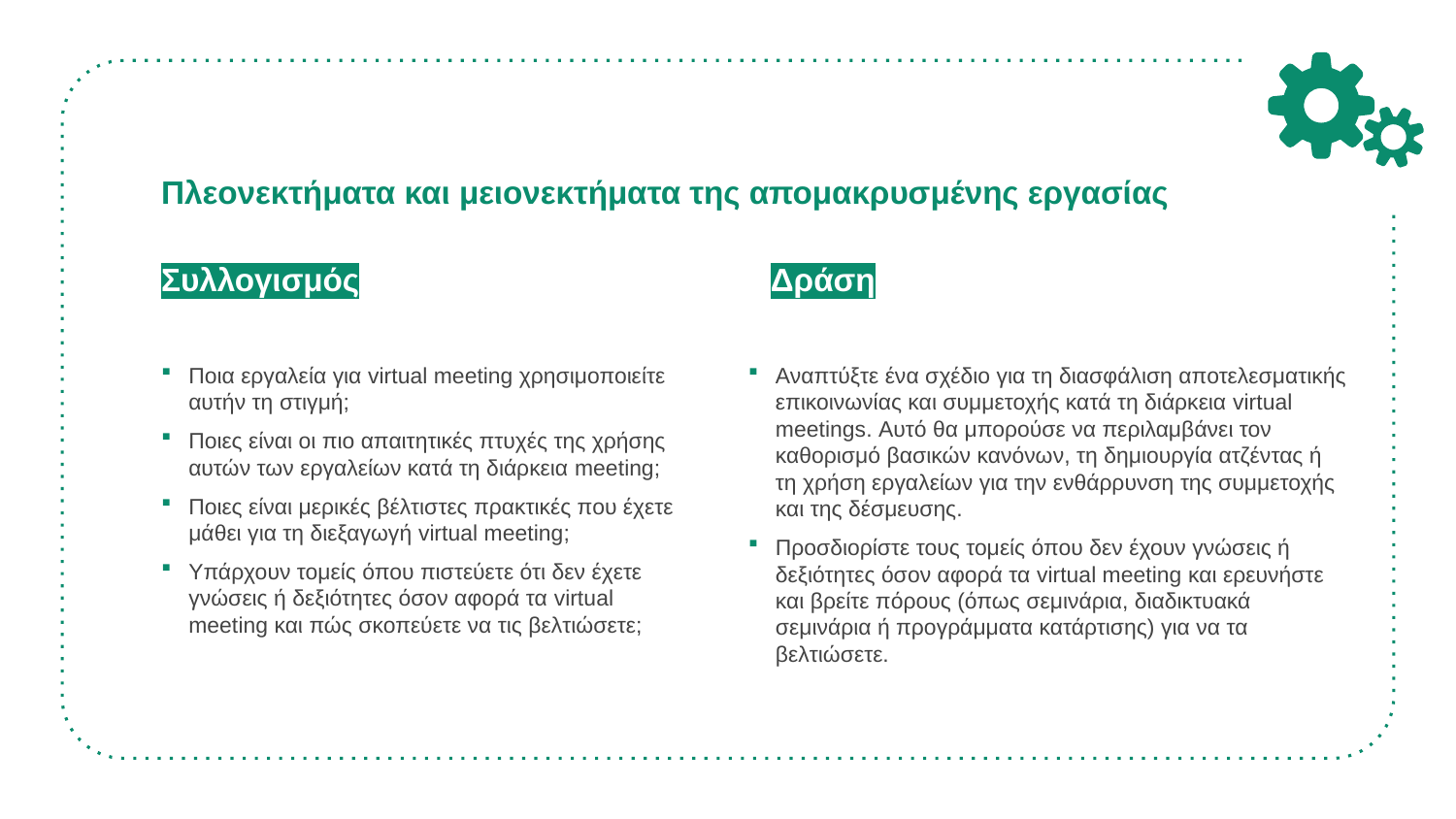

# Πλεονεκτήματα και μειονεκτήματα της απομακρυσμένης εργασίας
Συλλογισμός

Ποια εργαλεία για virtual meeting χρησιμοποιείτε αυτήν τη στιγμή;
Ποιες είναι οι πιο απαιτητικές πτυχές της χρήσης αυτών των εργαλείων κατά τη διάρκεια meeting;
Ποιες είναι μερικές βέλτιστες πρακτικές που έχετε μάθει για τη διεξαγωγή virtual meeting;
Υπάρχουν τομείς όπου πιστεύετε ότι δεν έχετε γνώσεις ή δεξιότητες όσον αφορά τα virtual meeting και πώς σκοπεύετε να τις βελτιώσετε;
Δράση

Αναπτύξτε ένα σχέδιο για τη διασφάλιση αποτελεσματικής επικοινωνίας και συμμετοχής κατά τη διάρκεια virtual meetings. Αυτό θα μπορούσε να περιλαμβάνει τον καθορισμό βασικών κανόνων, τη δημιουργία ατζέντας ή τη χρήση εργαλείων για την ενθάρρυνση της συμμετοχής και της δέσμευσης.
Προσδιορίστε τους τομείς όπου δεν έχουν γνώσεις ή δεξιότητες όσον αφορά τα virtual meeting και ερευνήστε και βρείτε πόρους (όπως σεμινάρια, διαδικτυακά σεμινάρια ή προγράμματα κατάρτισης) για να τα βελτιώσετε.